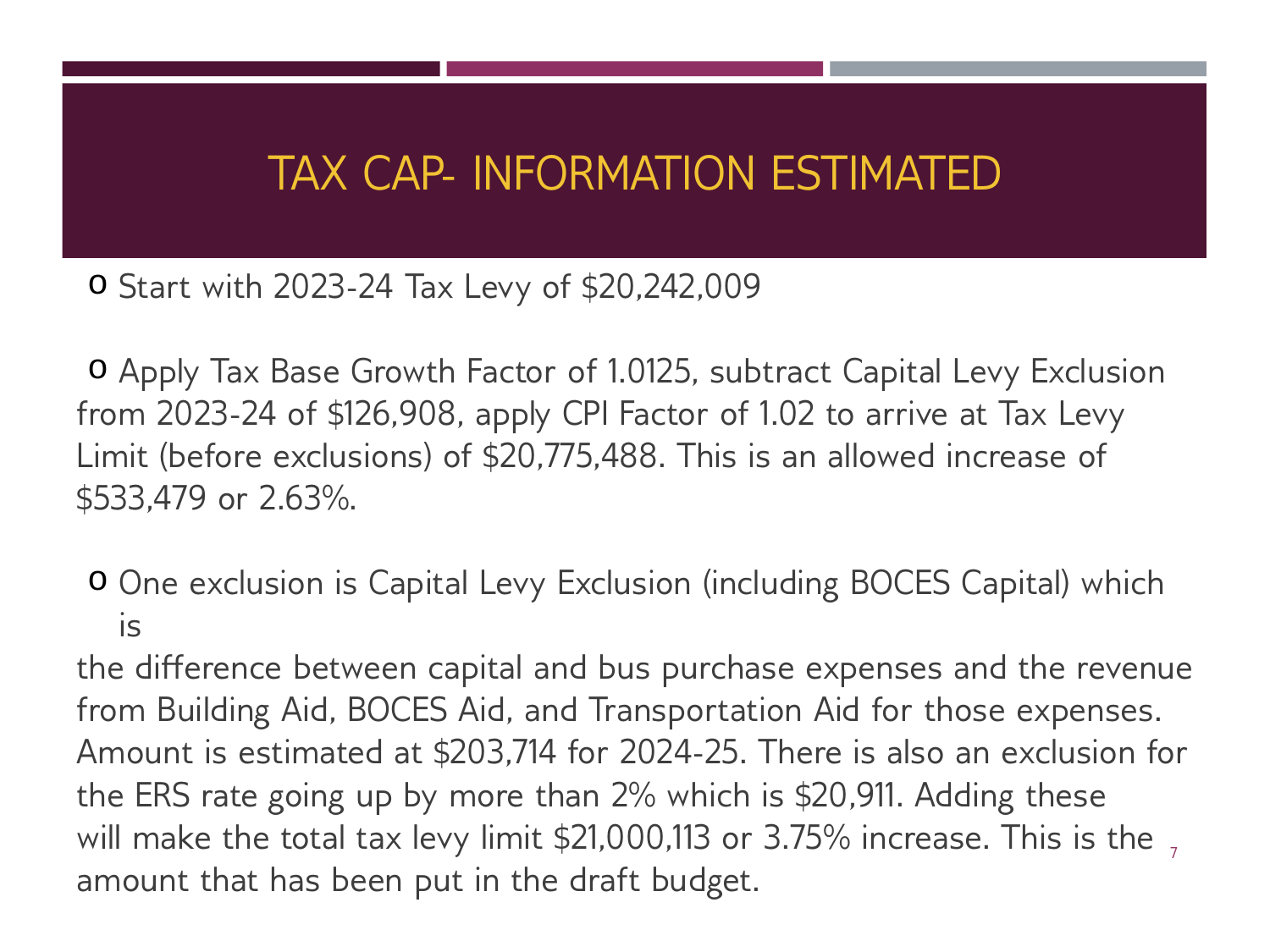

# TAX CAP- INFORMATION ESTIMATED

Start with 2023-24 Tax Levy of $20,242,009

Apply Tax Base Growth Factor of 1.0125, subtract Capital Levy Exclusion
from 2023-24 of $126,908, apply CPI Factor of 1.02 to arrive at Tax Levy Limit (before exclusions) of $20,775,488. This is an allowed increase of $533,479 or 2.63%.

One exclusion is Capital Levy Exclusion (including BOCES Capital) which is
the difference between capital and bus purchase expenses and the revenue
from Building Aid, BOCES Aid, and Transportation Aid for those expenses.
Amount is estimated at $203,714 for 2024-25. There is also an exclusion for the ERS rate going up by more than 2% which is $20,911. Adding these
will make the total tax levy limit $21,000,113 or 3.75% increase. This is the amount that has been put in the draft budget.
7